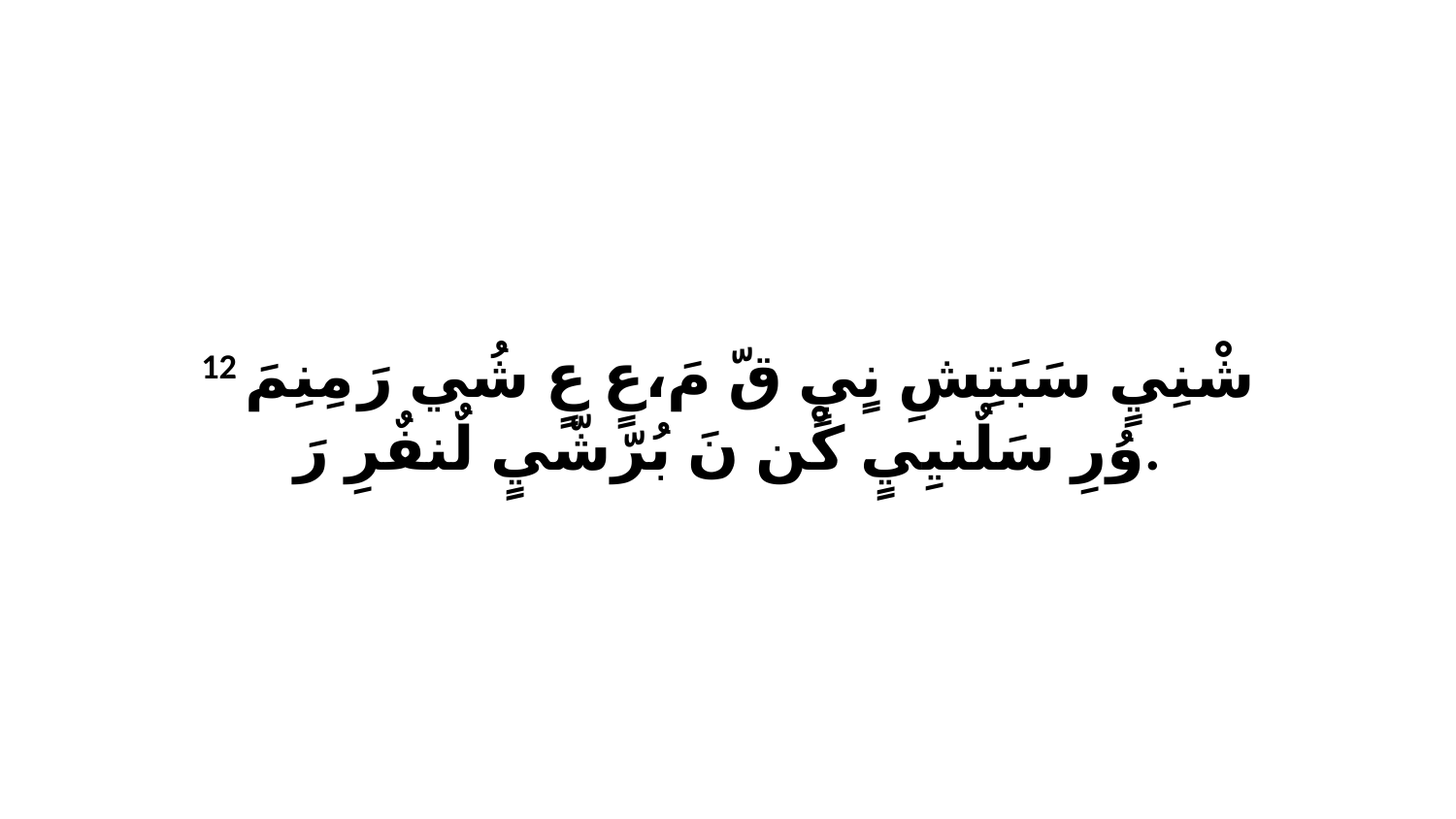

12 شْنِيٍ سَبَتِشِ نٍيٍ قّ مَ،عٍ عٍ شُي رَ مِنِمَ وُرِ سَلٌنيِيٍ كْن نَ بُرّشّيٍ لٌنفٌرِ رَ.